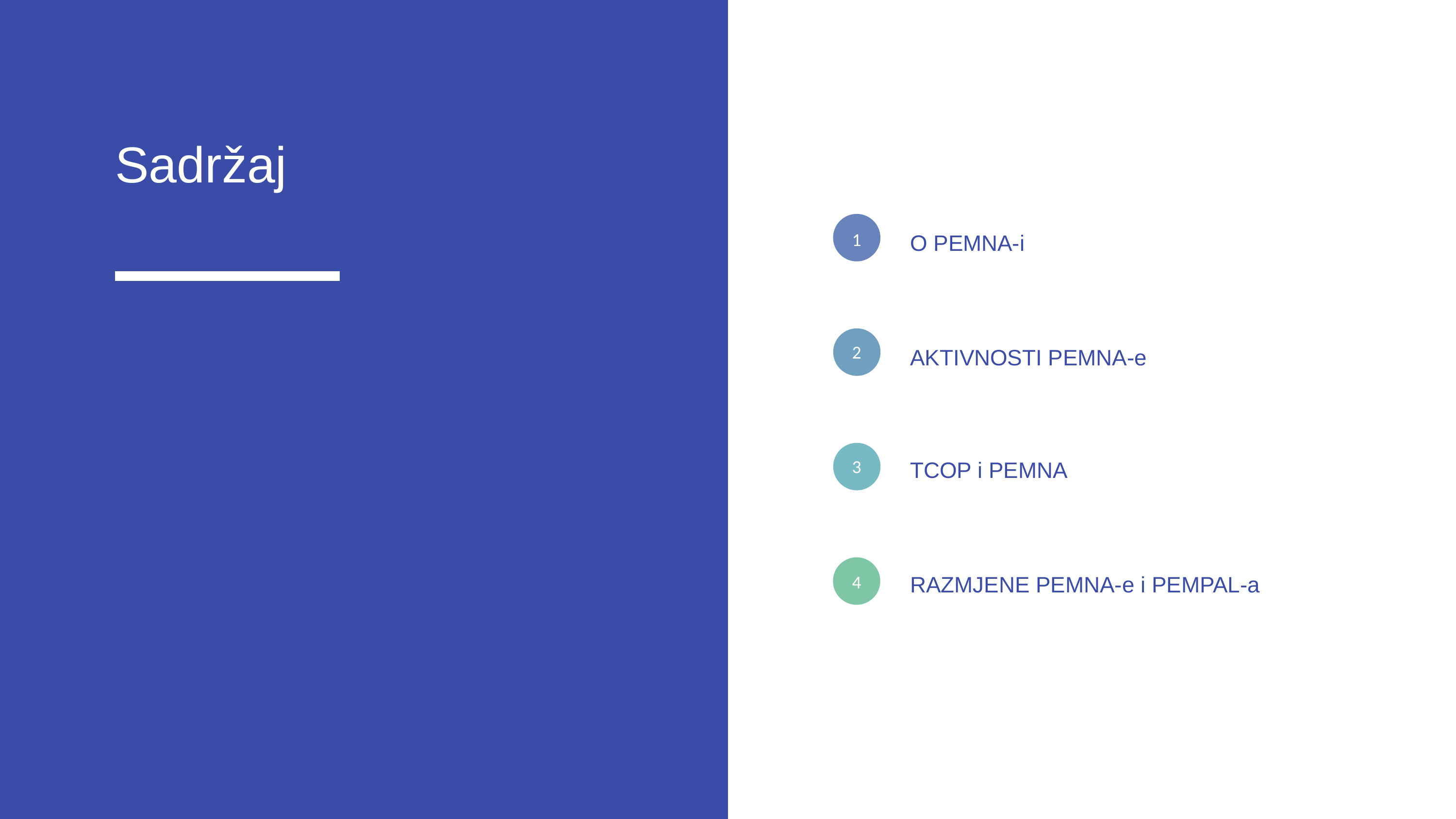

Sadržaj
Mreža za upravljanje javnim rashodima u Aziji

1
O PEMNA-i

2
AKTIVNOSTI PEMNA-e

3
TCOP i PEMNA

RAZMJENE PEMNA-e i PEMPAL-a
4